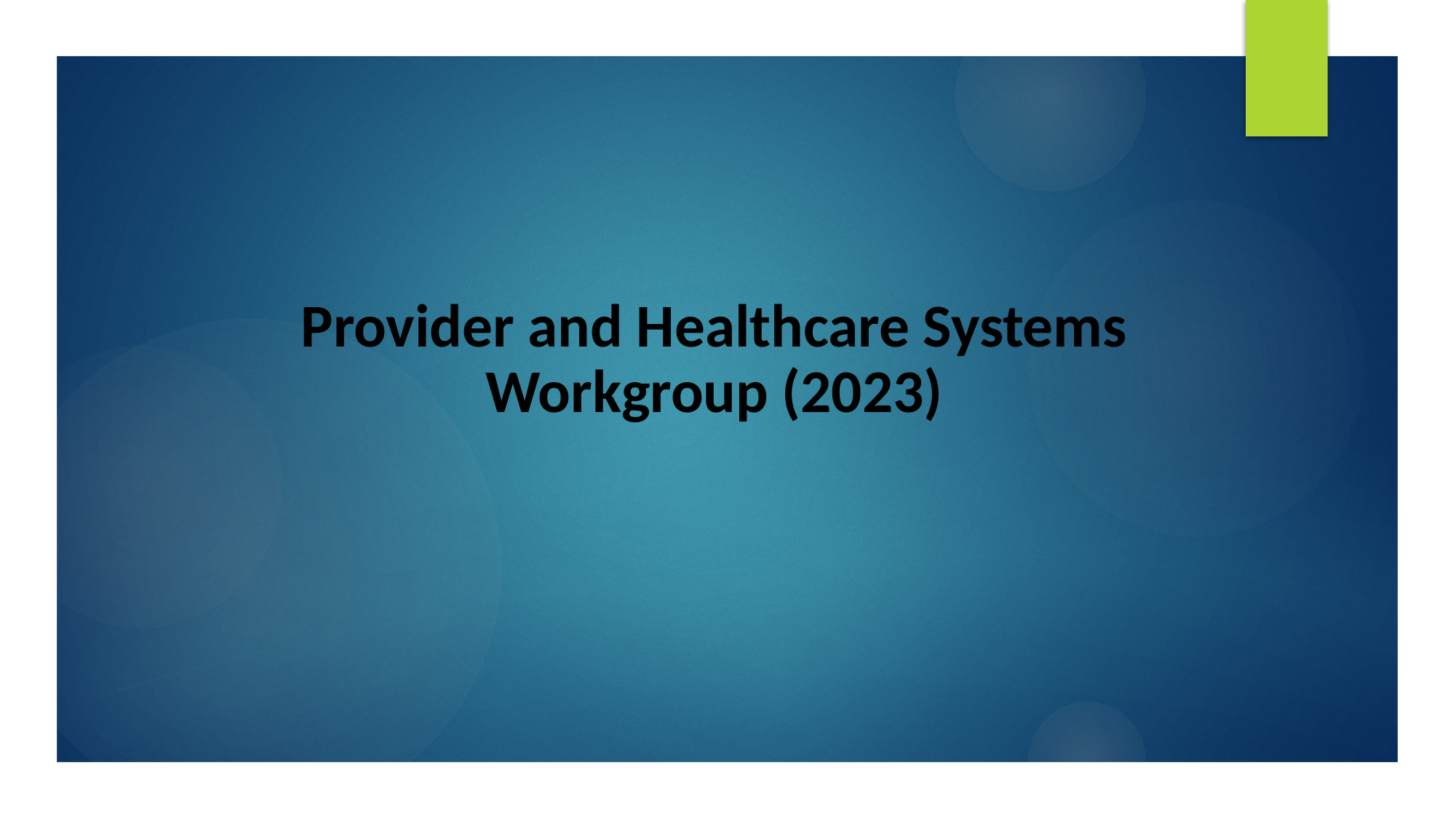

# Provider and Healthcare Systems Workgroup (2023)